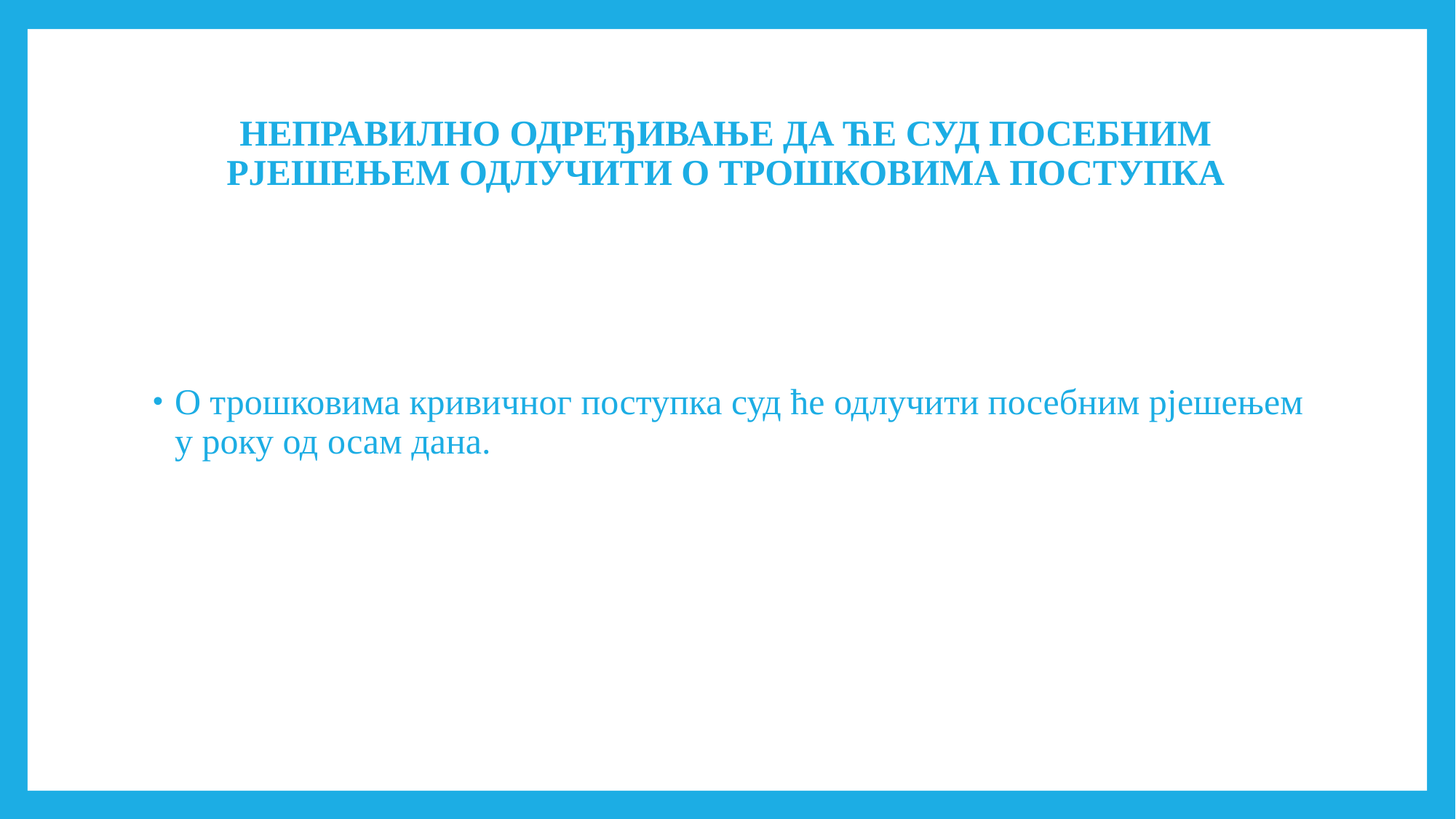

# НЕПРАВИЛНО ОДРЕЂИВАЊЕ ДА ЋЕ СУД ПОСЕБНИМ РЈЕШЕЊЕМ ОДЛУЧИТИ О ТРОШКОВИМА ПОСТУПКА
О трошковима кривичног поступка суд ће одлучити посебним рјешењем у року од осам дана.